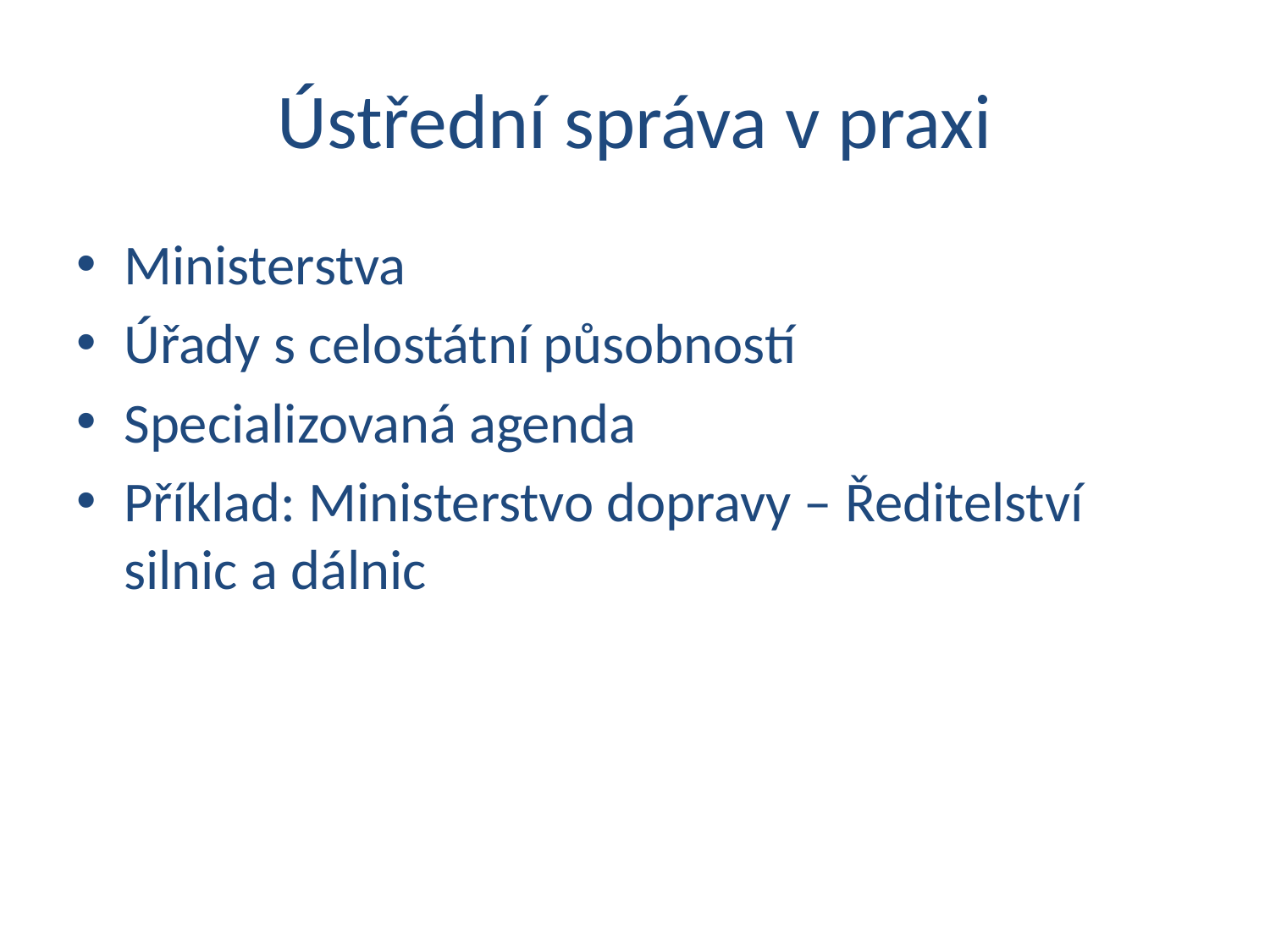

# Ústřední správa v praxi
Ministerstva
Úřady s celostátní působností
Specializovaná agenda
Příklad: Ministerstvo dopravy – Ředitelství silnic a dálnic